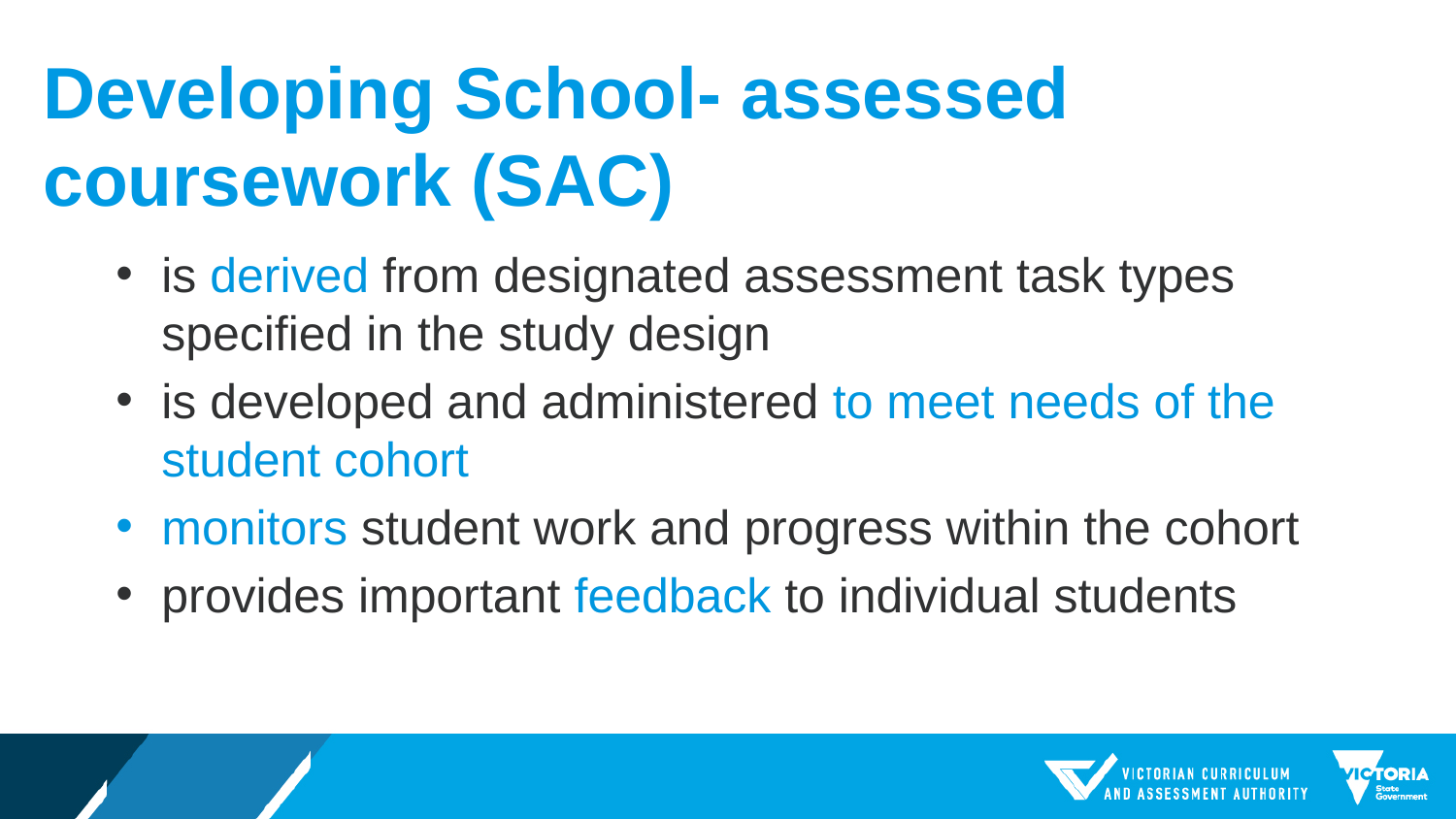

# Developing School- assessed coursework (SAC)
is derived from designated assessment task types specified in the study design
is developed and administered to meet needs of the student cohort
monitors student work and progress within the cohort
provides important feedback to individual students